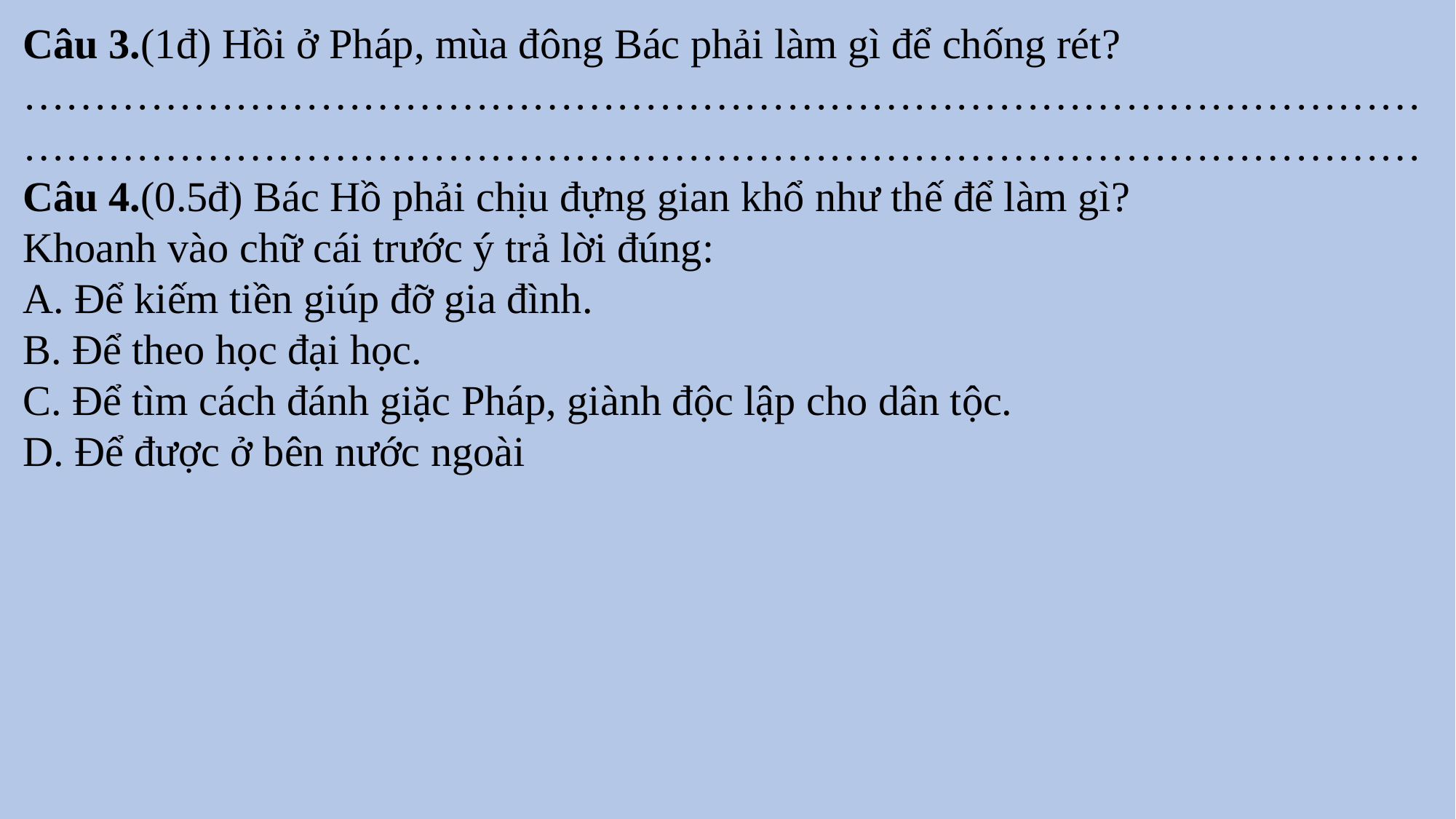

Câu 3.(1đ) Hồi ở Pháp, mùa đông Bác phải làm gì để chống rét?
………………………………………………………………………………………
………………………………………………………………………………………
Câu 4.(0.5đ) Bác Hồ phải chịu đựng gian khổ như thế để làm gì?
Khoanh vào chữ cái trước ý trả lời đúng:
A. Để kiếm tiền giúp đỡ gia đình.
B. Để theo học đại học.
C. Để tìm cách đánh giặc Pháp, giành độc lập cho dân tộc.
D. Để được ở bên nước ngoài